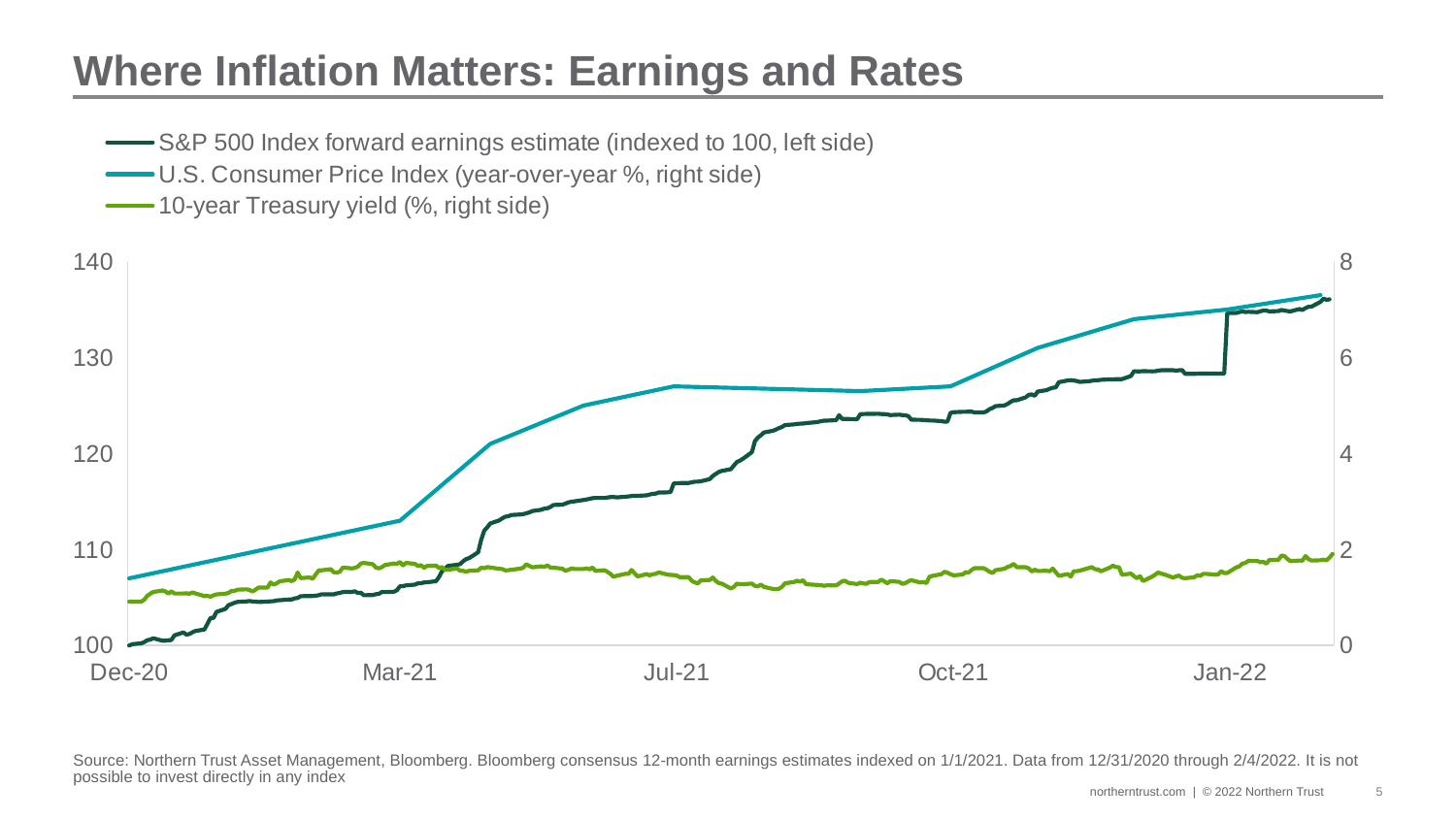

Where Inflation Matters: Earnings and Rates

[unsupported chart]

Source: Northern Trust Asset Management, Bloomberg. Bloomberg consensus 12-month earnings estimates indexed on 1/1/2021. Data from 12/31/2020 through 2/4/2022. It is not possible to invest directly in any index